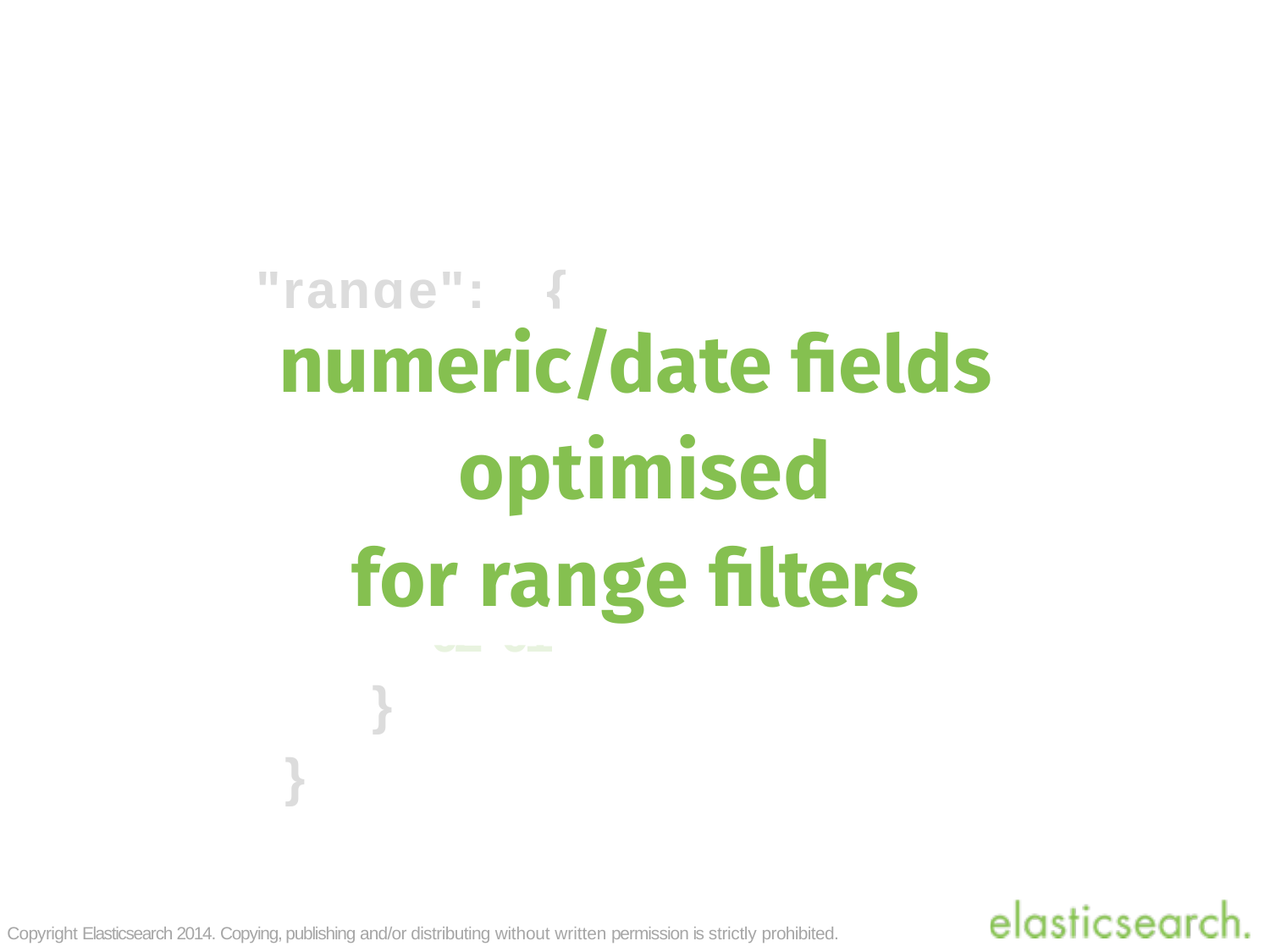

"range":	{
"date":{
"gte":	"2014-­‐01-­‐01",
"lt":	"2041-­‐02-­‐01"
}
}
# numeric/date fields  optimised
for range filters

Copyright Elasticsearch 2014. Copying, publishing and/or distributing without written permission is strictly prohibited.